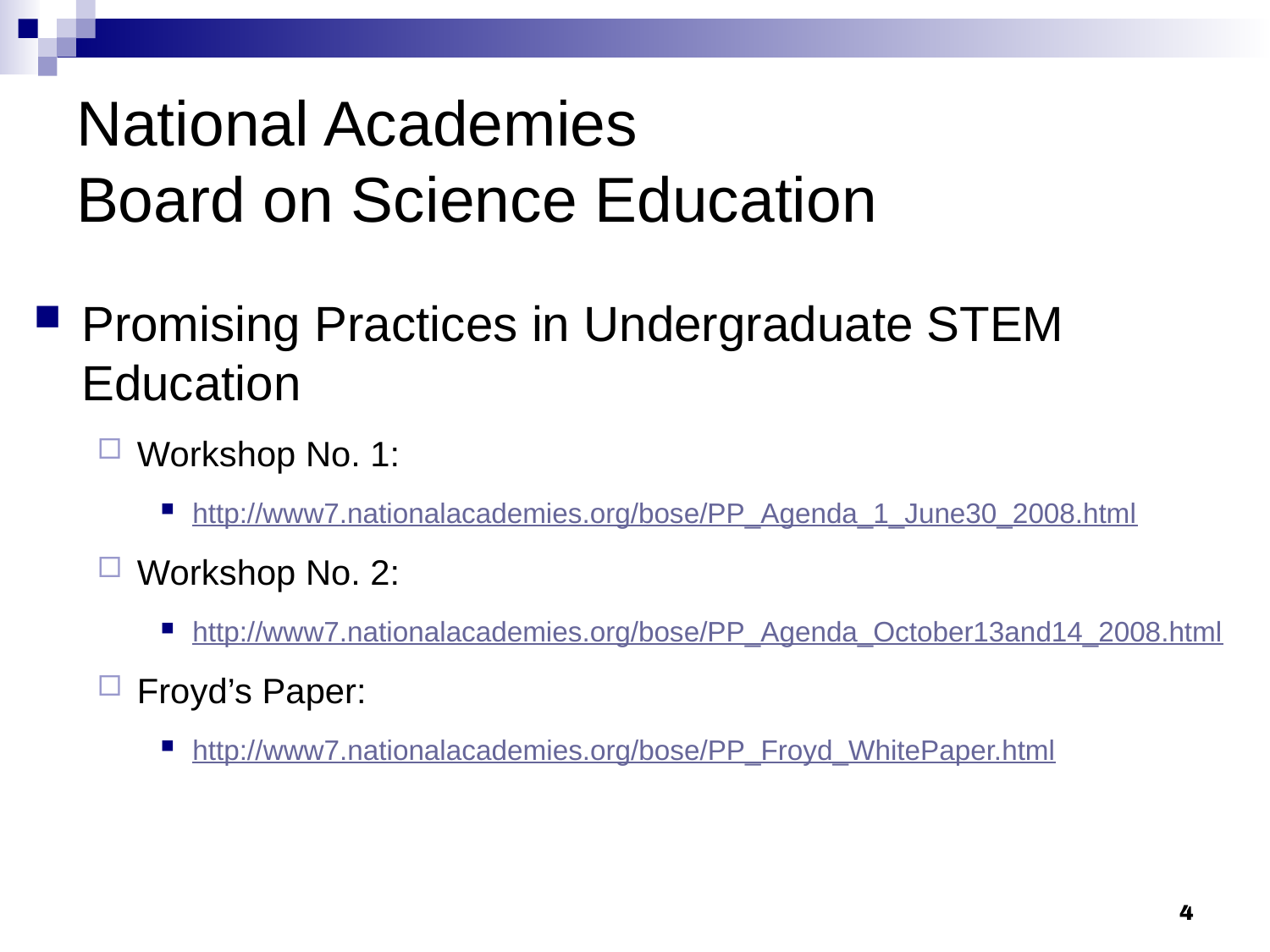

# National Academies Board on Science Education
Promising Practices in Undergraduate STEM Education
Workshop No. 1:
http://www7.nationalacademies.org/bose/PP_Agenda_1_June30_2008.html
Workshop No. 2:
http://www7.nationalacademies.org/bose/PP_Agenda_October13and14_2008.html
Froyd’s Paper:
http://www7.nationalacademies.org/bose/PP_Froyd_WhitePaper.html
4